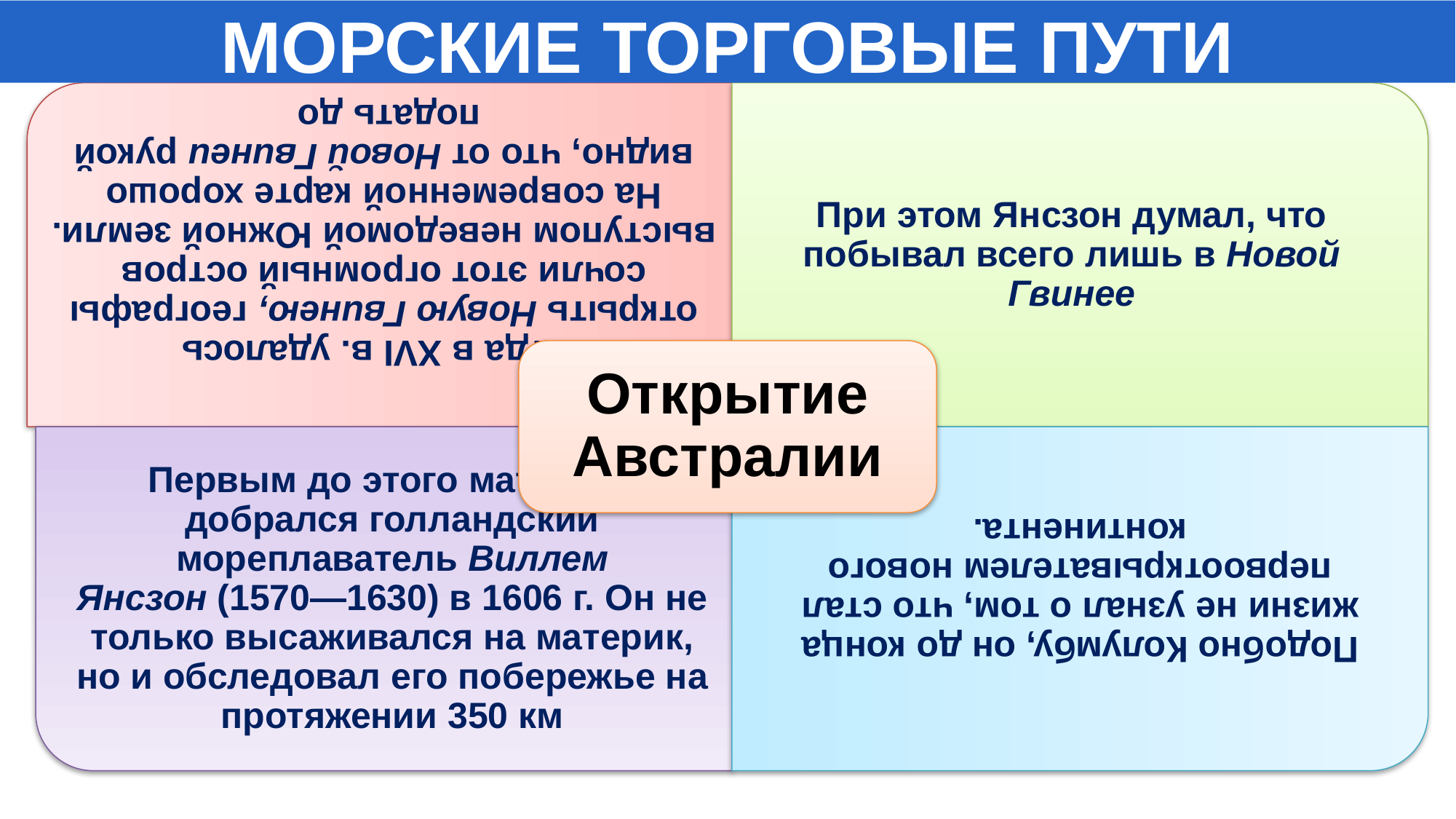

МОРСКИЕ ТОРГОВЫЕ ПУТИ
#

Когда в XVI в. удалось открыть Новую Гвинею, географы сочли этот огромный остров выступом неведомой Южной земли. На современной карте хорошо видно, что от Новой Гвинеи рукой подать до
Австралии.
При этом Янсзон думал, что побывал всего лишь в Новой Гвинее
Первым до этого материка добрался голландский мореплаватель Виллем Янсзон (1570—1630) в 1606 г. Он не только высаживался на материк, но и обследовал его побережье на протяжении 350 км
Подобно Колумбу, он до конца жизни не узнал о том, что стал первооткрывателем нового континента.
Открытие Австралии